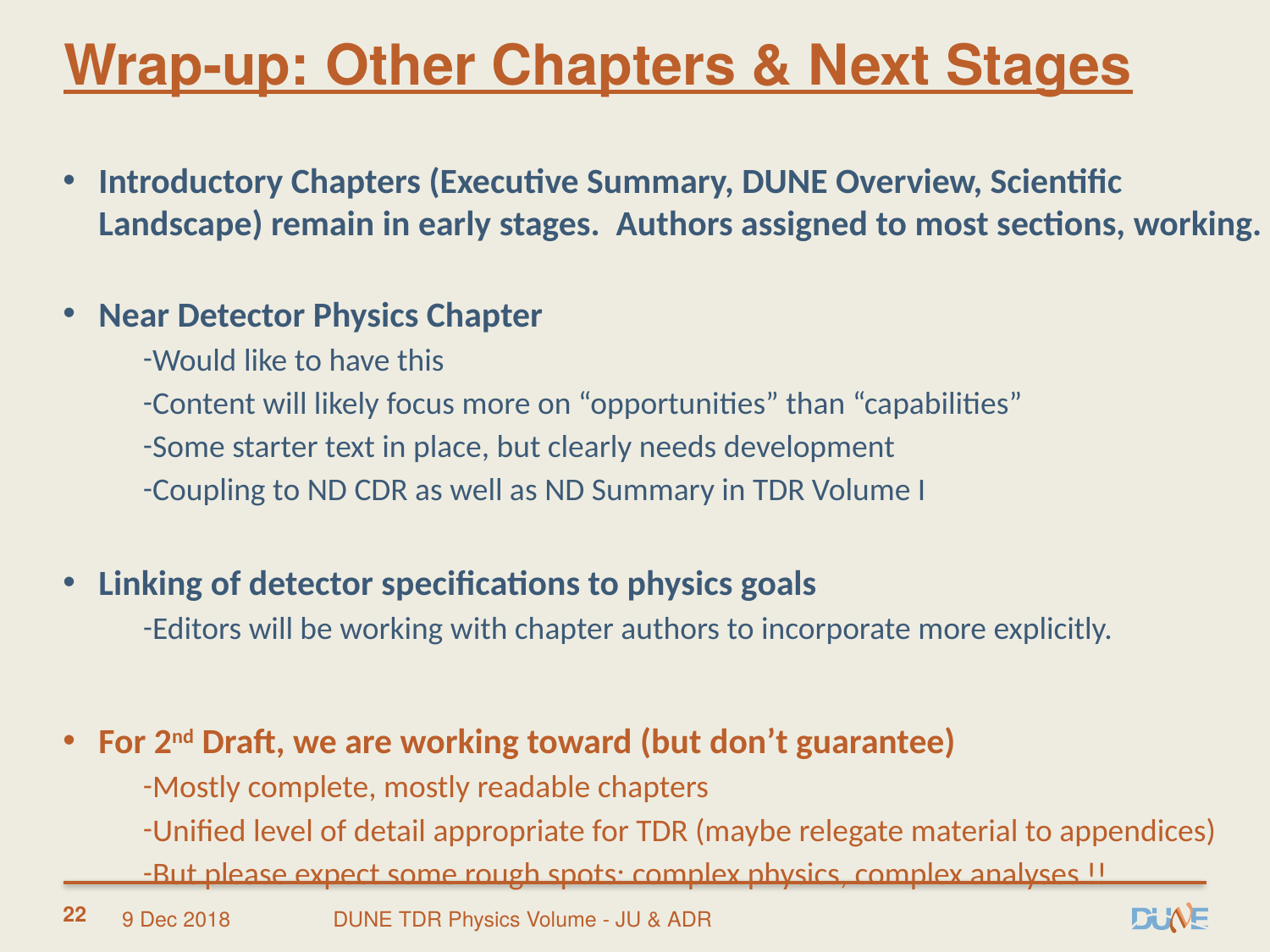

# Wrap-up: Other Chapters & Next Stages
Introductory Chapters (Executive Summary, DUNE Overview, Scientific Landscape) remain in early stages.  Authors assigned to most sections, working.

Near Detector Physics Chapter
Would like to have this
Content will likely focus more on “opportunities” than “capabilities”
Some starter text in place, but clearly needs development
Coupling to ND CDR as well as ND Summary in TDR Volume I

Linking of detector specifications to physics goals
Editors will be working with chapter authors to incorporate more explicitly.

For 2nd Draft, we are working toward (but don’t guarantee)
Mostly complete, mostly readable chapters
Unified level of detail appropriate for TDR (maybe relegate material to appendices)
But please expect some rough spots: complex physics, complex analyses !!
22
9 Dec 2018
DUNE TDR Physics Volume - JU & ADR